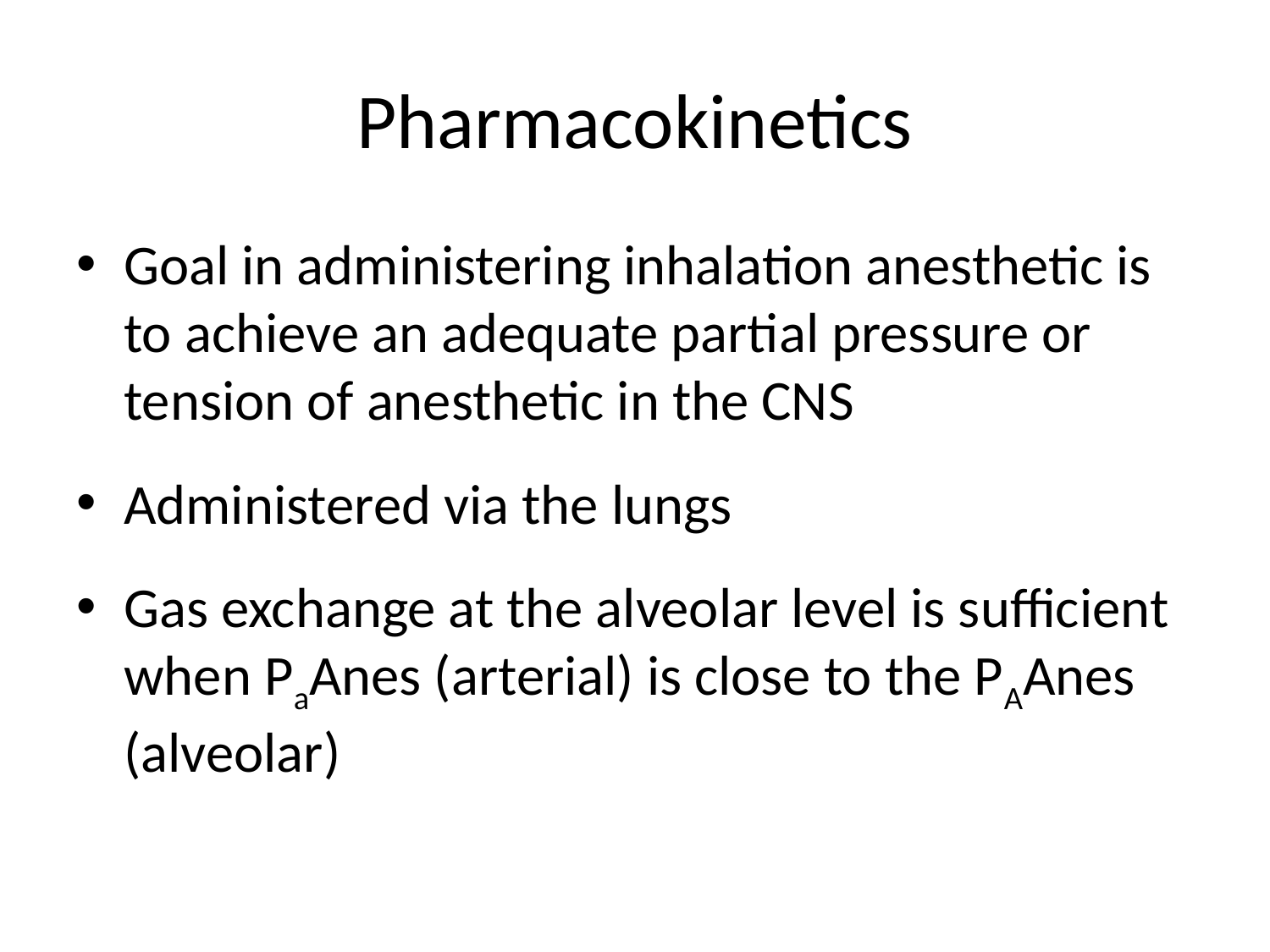

# Pharmacokinetics
Goal in administering inhalation anesthetic is to achieve an adequate partial pressure or tension of anesthetic in the CNS

Administered via the lungs

Gas exchange at the alveolar level is sufficient when PaAnes (arterial) is close to the PAAnes (alveolar)